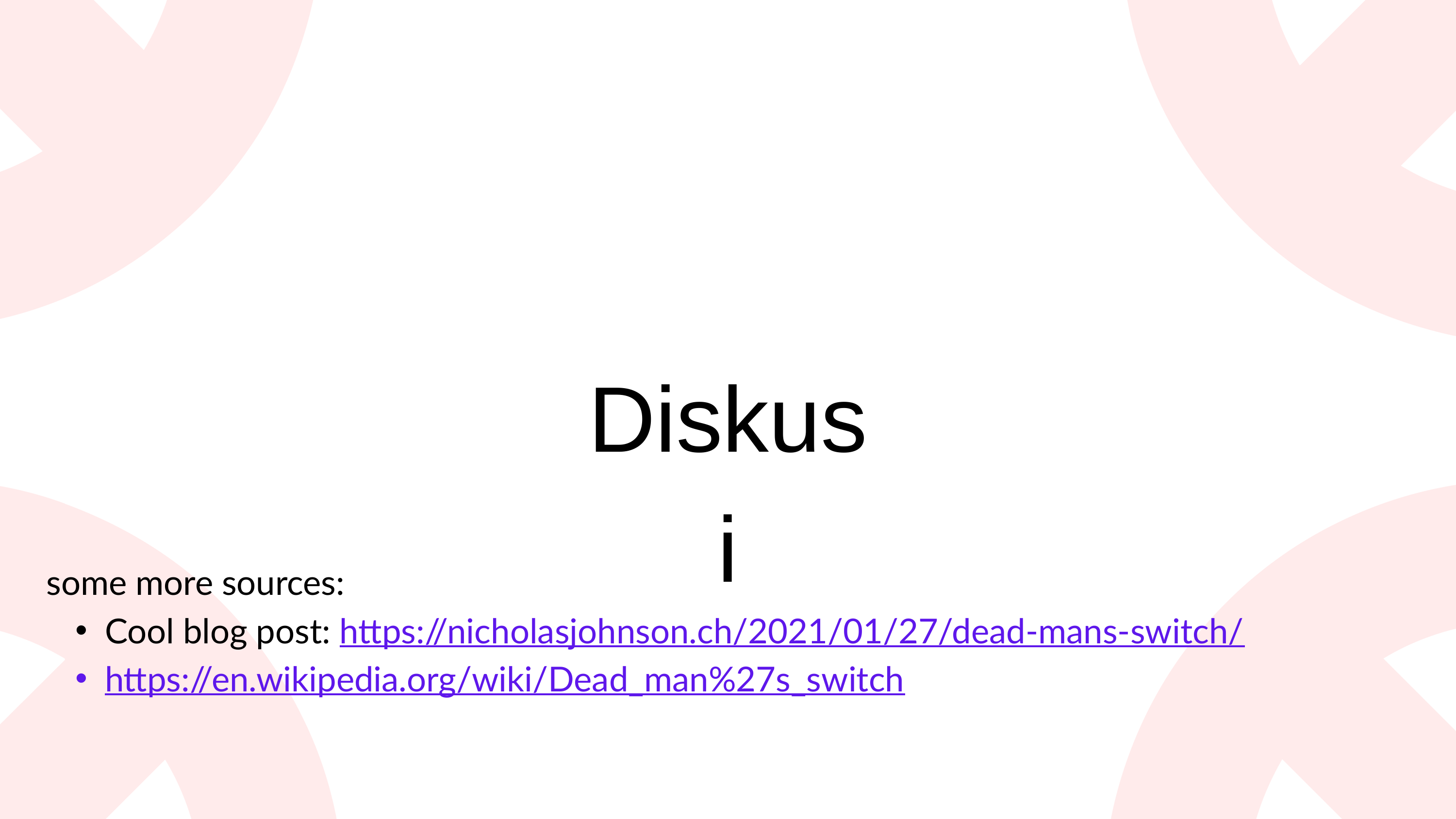

Diskusi

some more sources:
Cool blog post: https://nicholasjohnson.ch/2021/01/27/dead-mans-switch/
https://en.wikipedia.org/wiki/Dead_man%27s_switch